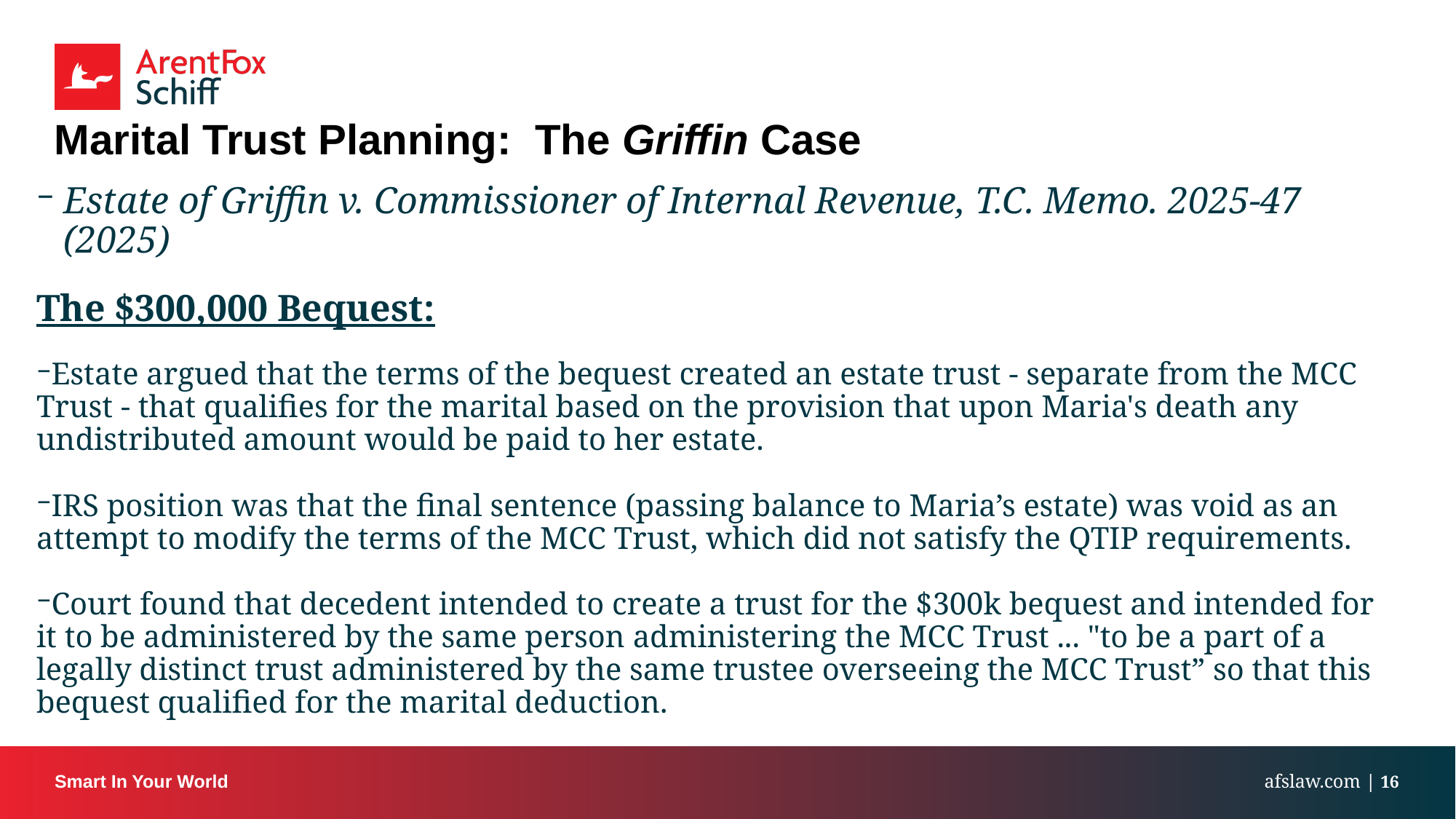

# Marital Trust Planning:  The Griffin Case
Estate of Griffin v. Commissioner of Internal Revenue, T.C. Memo. 2025-47 (2025)

The $300,000 Bequest:

Estate argued that the terms of the bequest created an estate trust - separate from the MCC Trust - that qualifies for the marital based on the provision that upon Maria's death any undistributed amount would be paid to her estate.

IRS position was that the final sentence (passing balance to Maria’s estate) was void as an attempt to modify the terms of the MCC Trust, which did not satisfy the QTIP requirements.

Court found that decedent intended to create a trust for the $300k bequest and intended for it to be administered by the same person administering the MCC Trust ... "to be a part of a legally distinct trust administered by the same trustee overseeing the MCC Trust” so that this bequest qualified for the marital deduction.